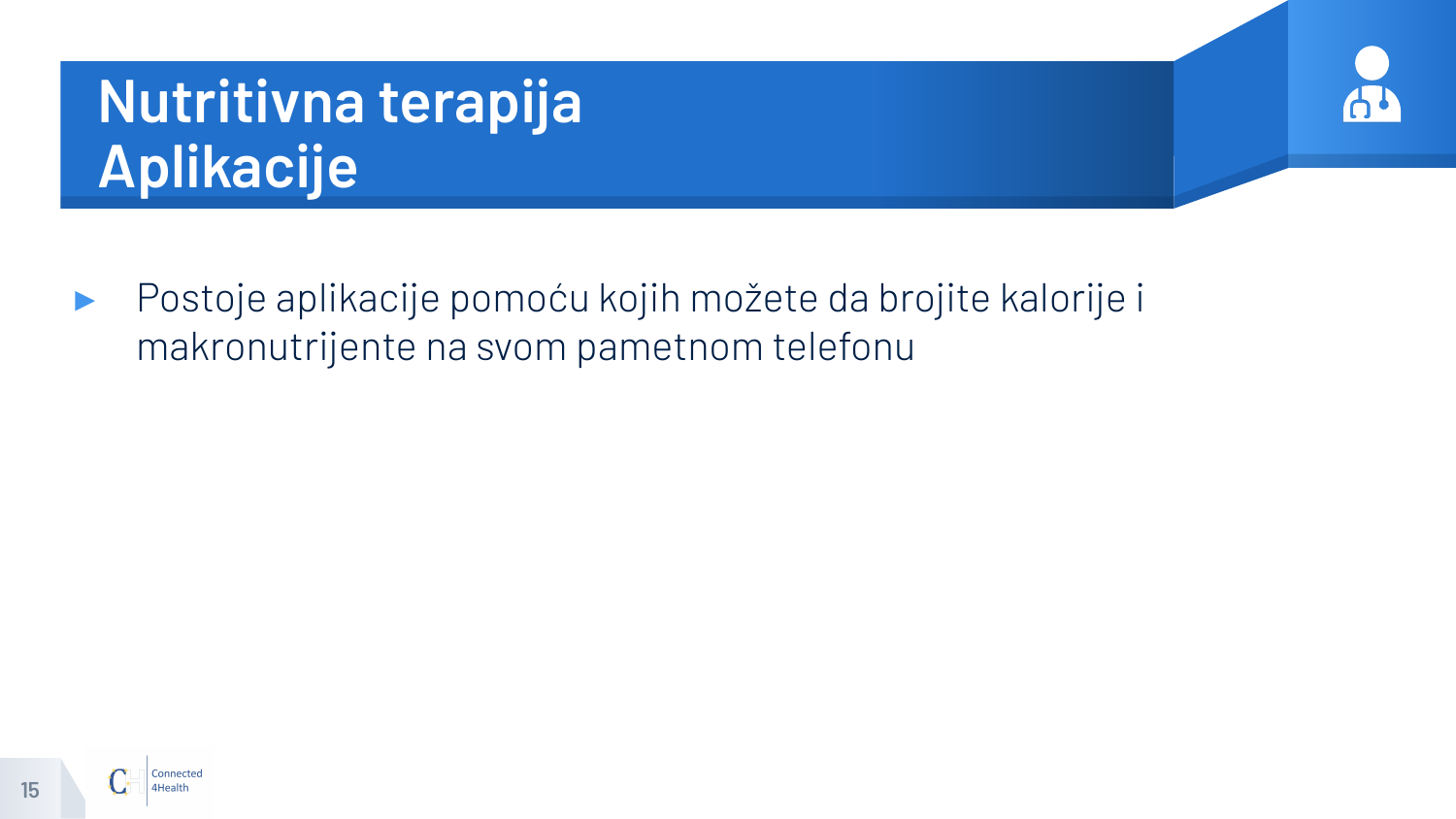

# Nutritivna terapija Aplikacije
Postoje aplikacije pomoću kojih možete da brojite kalorije i makronutrijente na svom pametnom telefonu

15